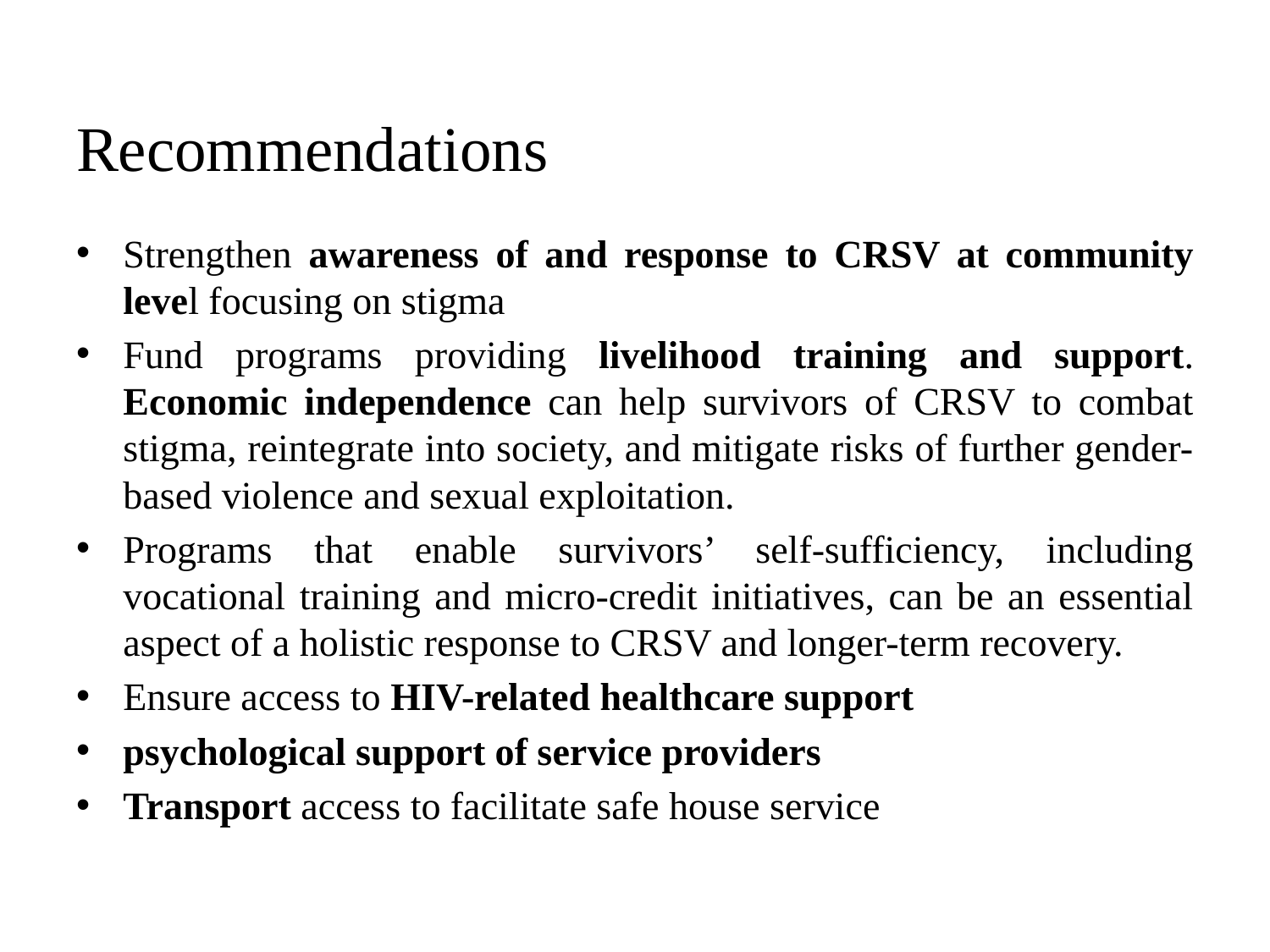

# Recommendations
Strengthen awareness of and response to CRSV at community level focusing on stigma
Fund programs providing livelihood training and support. Economic independence can help survivors of CRSV to combat stigma, reintegrate into society, and mitigate risks of further gender-based violence and sexual exploitation.
Programs that enable survivors’ self-sufficiency, including vocational training and micro-credit initiatives, can be an essential aspect of a holistic response to CRSV and longer-term recovery.
Ensure access to HIV-related healthcare support
psychological support of service providers
Transport access to facilitate safe house service